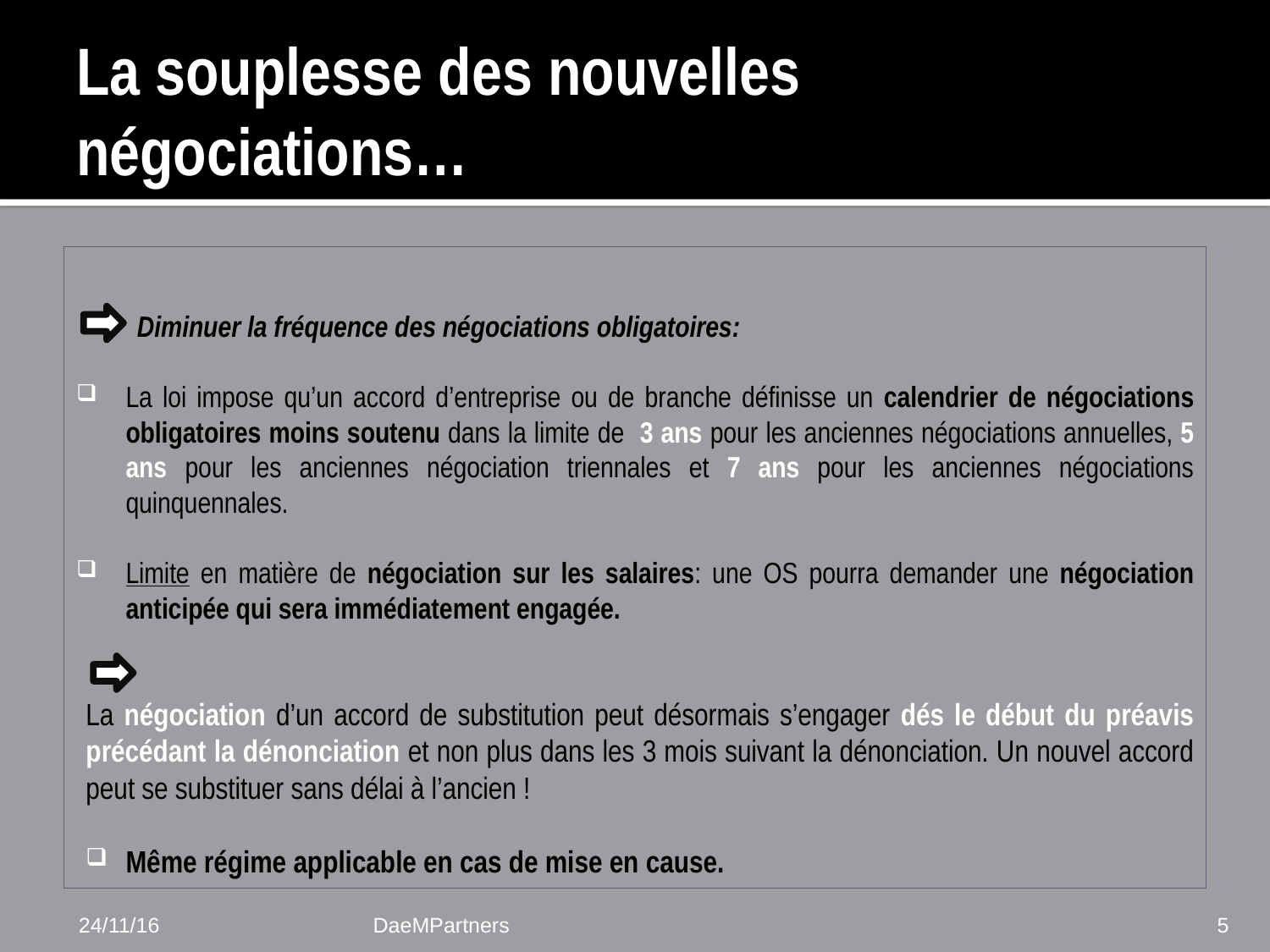

# La souplesse des nouvelles négociations…

           Diminuer la fréquence des négociations obligatoires:

La loi impose qu’un accord d’entreprise ou de branche définisse un calendrier de négociations obligatoires moins soutenu dans la limite de  3 ans pour les anciennes négociations annuelles, 5 ans pour les anciennes négociation triennales et 7 ans pour les anciennes négociations quinquennales.

Limite en matière de négociation sur les salaires: une OS pourra demander une négociation anticipée qui sera immédiatement engagée.

	La négociation d’un accord de substitution peut désormais s’engager dés le début du préavis précédant la dénonciation et non plus dans les 3 mois suivant la dénonciation. Un nouvel accord peut se substituer sans délai à l’ancien !

Même régime applicable en cas de mise en cause.

24/11/16
DaeMPartners
5